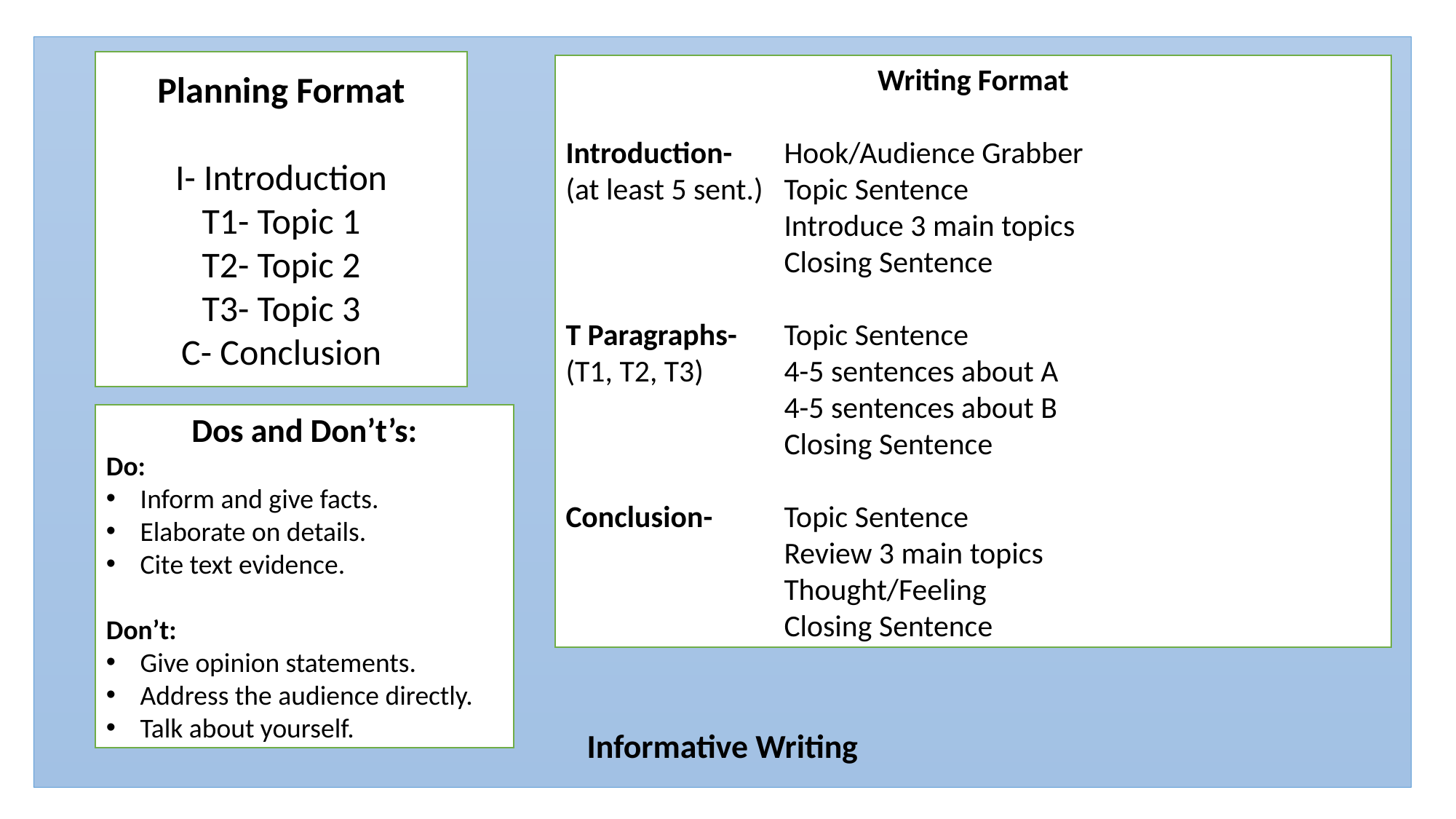

Informative Writing
Planning Format

I- Introduction
T1- Topic 1
T2- Topic 2
T3- Topic 3
C- Conclusion
Writing Format

Introduction-	Hook/Audience Grabber
(at least 5 sent.)	Topic Sentence
		Introduce 3 main topics
		Closing Sentence

T Paragraphs-	Topic Sentence
(T1, T2, T3)	4-5 sentences about A
		4-5 sentences about B
		Closing Sentence

Conclusion-	Topic Sentence
		Review 3 main topics
		Thought/Feeling
		Closing Sentence
Dos and Don’t’s:
Do:
Inform and give facts.
Elaborate on details.
Cite text evidence.

Don’t:
Give opinion statements.
Address the audience directly.
Talk about yourself.